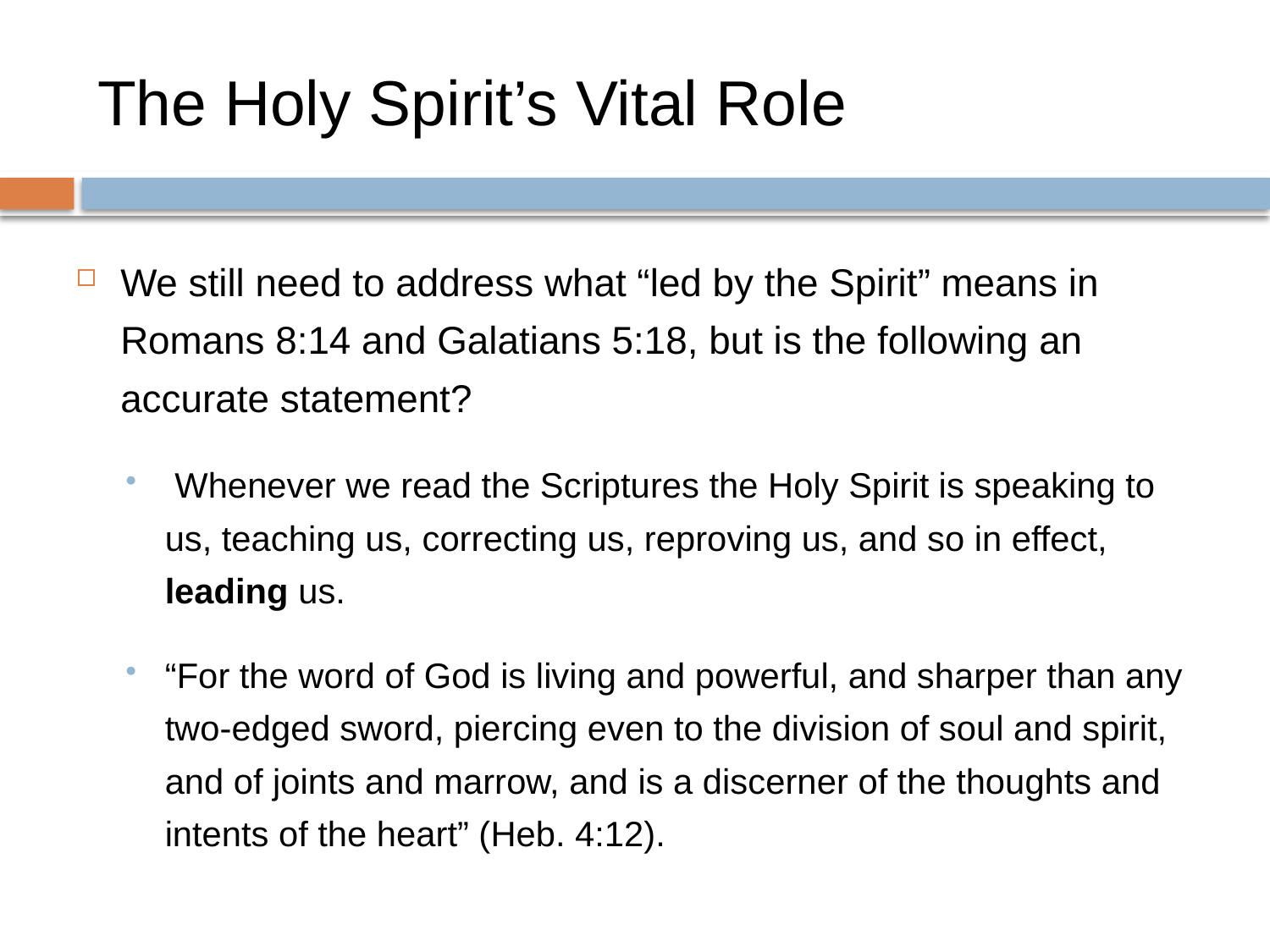

# The Holy Spirit’s Vital Role
We still need to address what “led by the Spirit” means in Romans 8:14 and Galatians 5:18, but is the following an accurate statement?
 Whenever we read the Scriptures the Holy Spirit is speaking to us, teaching us, correcting us, reproving us, and so in effect, leading us.
“For the word of God is living and powerful, and sharper than any two-edged sword, piercing even to the division of soul and spirit, and of joints and marrow, and is a discerner of the thoughts and intents of the heart” (Heb. 4:12).